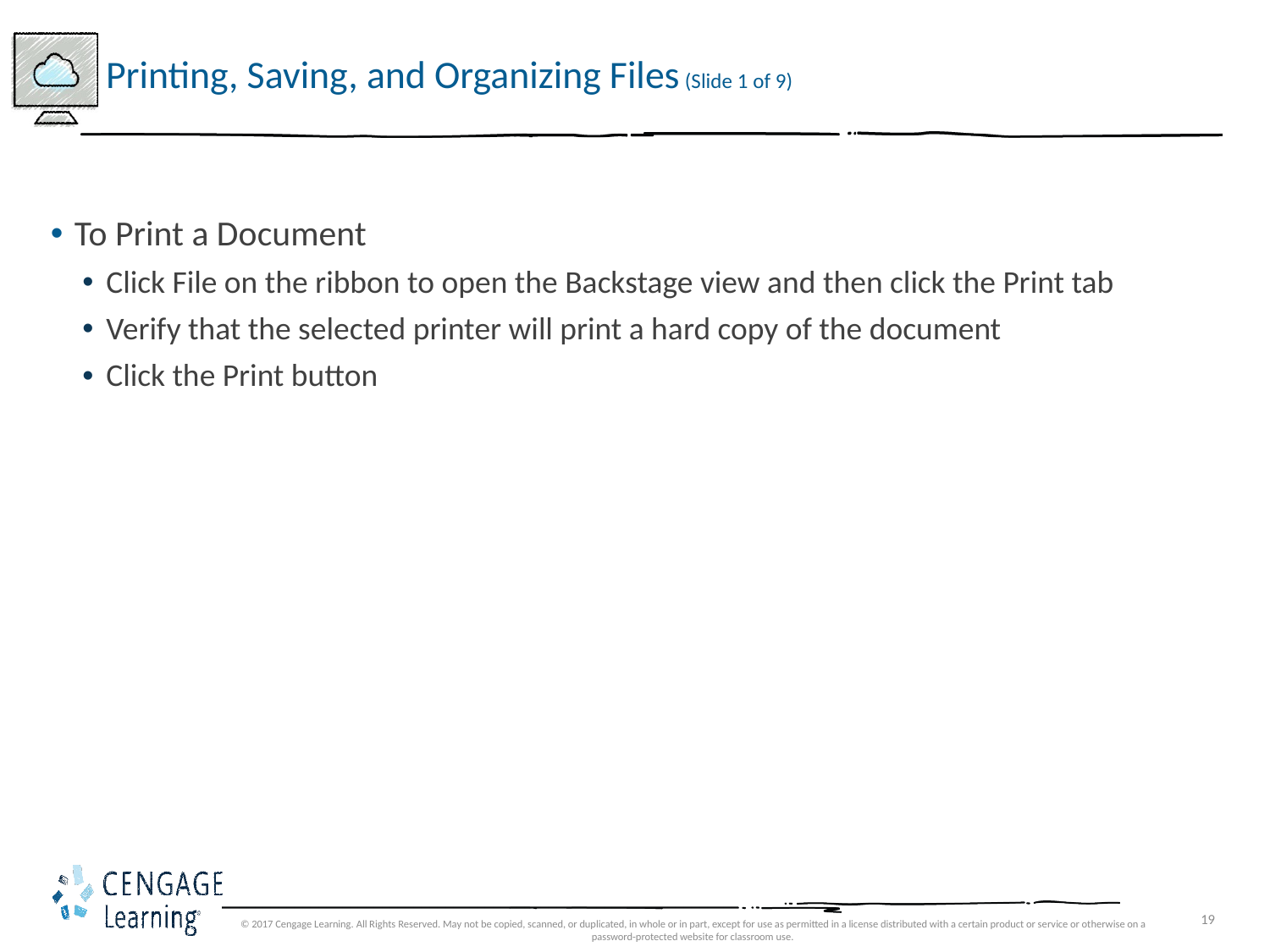

# Printing, Saving, and Organizing Files (Slide 1 of 9)
To Print a Document
Click File on the ribbon to open the Backstage view and then click the Print tab
Verify that the selected printer will print a hard copy of the document
Click the Print button
© 2017 Cengage Learning. All Rights Reserved. May not be copied, scanned, or duplicated, in whole or in part, except for use as permitted in a license distributed with a certain product or service or otherwise on a password-protected website for classroom use.